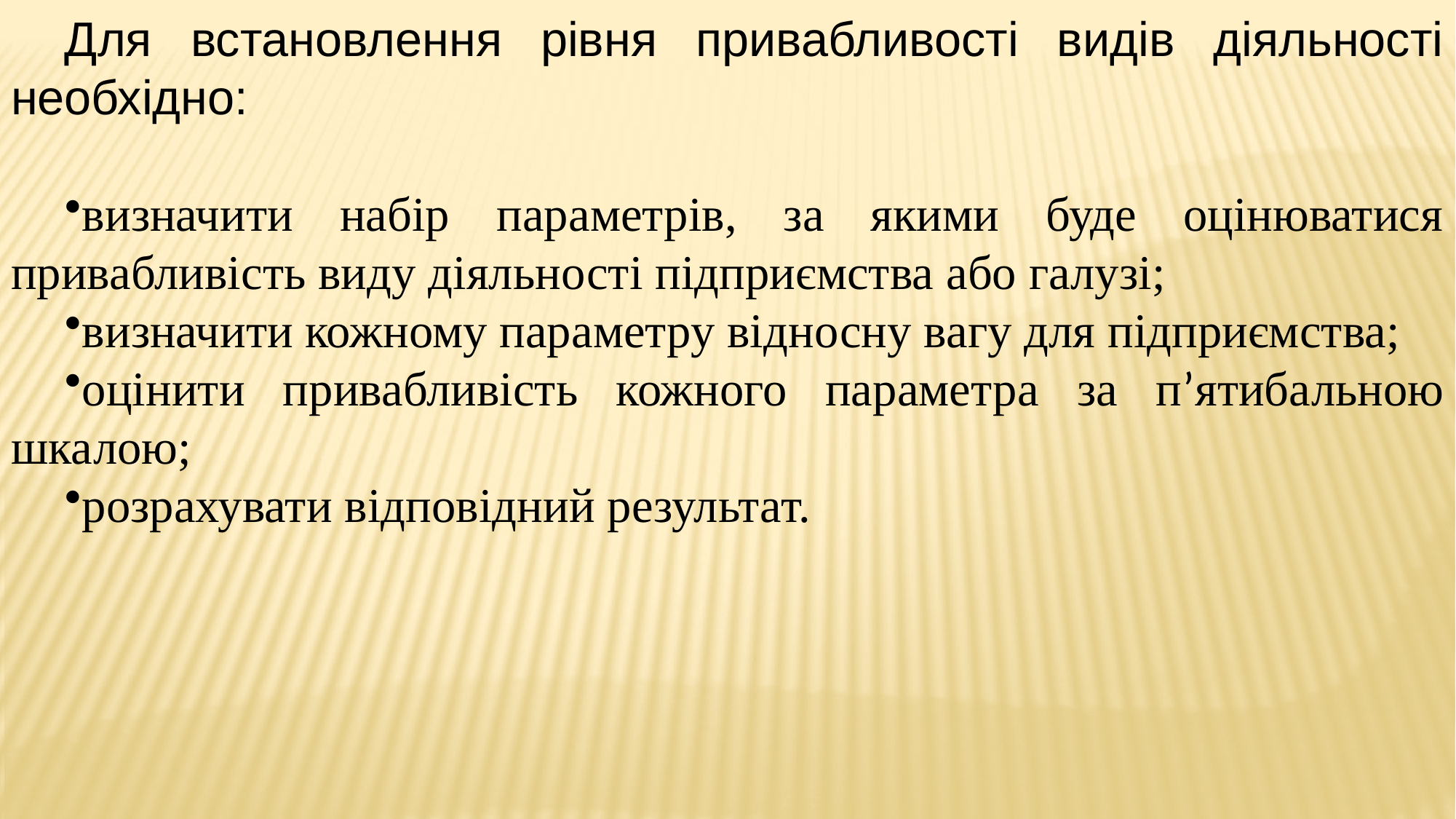

Для встановлення рівня привабливості видів діяльності необхідно:

визначити набір параметрів, за якими буде оцінюватися привабливість виду діяльності підприємства або галузі;
визначити кожному параметру відносну вагу для підприємства;
оцінити привабливість кожного параметра за п’ятибальною шкалою;
розрахувати відповідний результат.